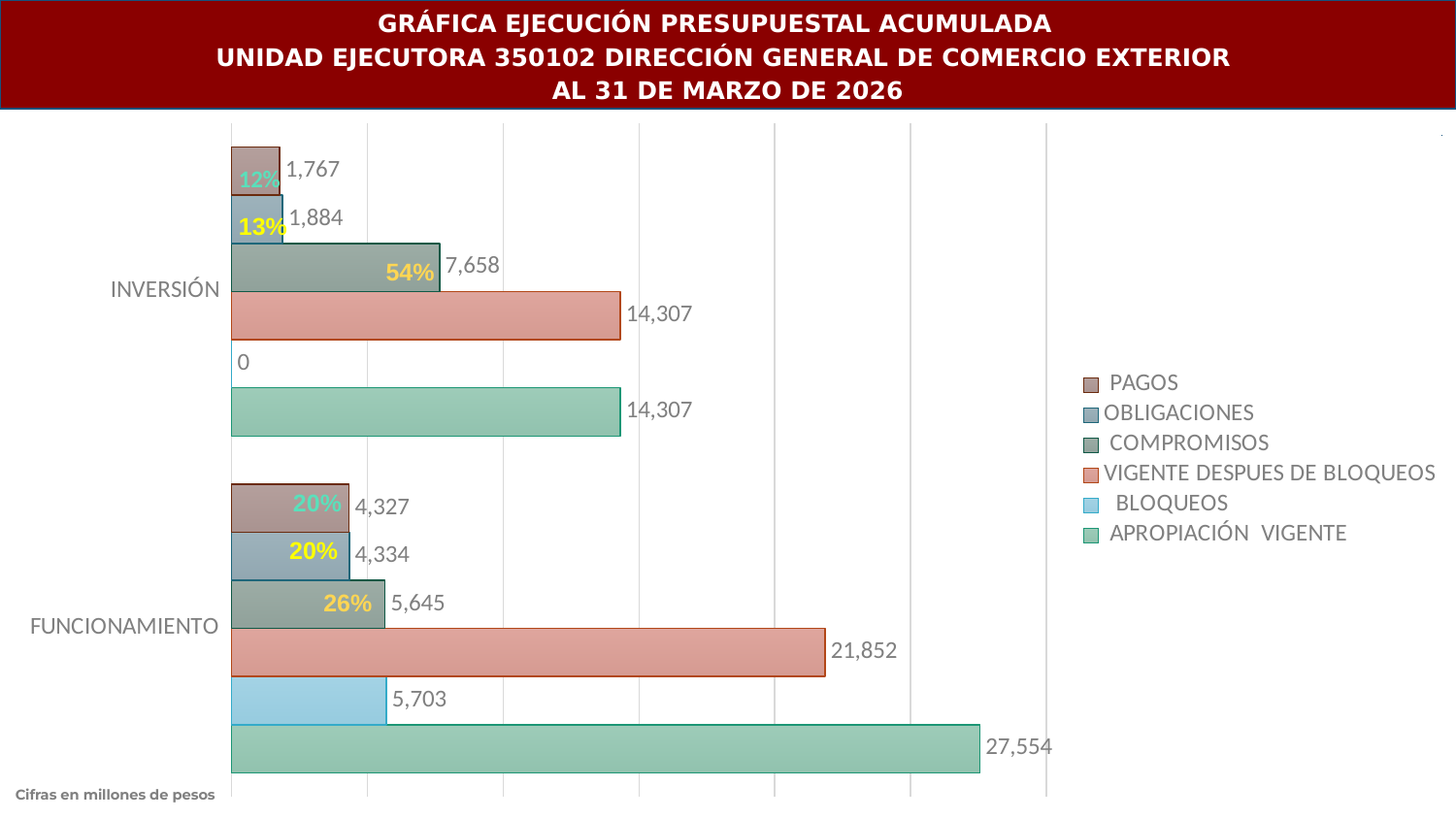

GRÁFICA EJECUCIÓN PRESUPUESTAL ACUMULADA
UNIDAD EJECUTORA 350102 DIRECCIÓN GENERAL DE COMERCIO EXTERIOR
AL 31 DE MARZO DE 2026

### Chart

| Category |  APROPIACIÓN  VIGENTE |   BLOQUEOS | VIGENTE DESPUES DE BLOQUEOS |  COMPROMISOS   | OBLIGACIONES  |  PAGOS      |
|---|---|---|---|---|---|---|
| FUNCIONAMIENTO  | 27554.407 | 5702.72 | 21851.687 | 5644.87917011 | 4334.32511749 | 4326.8246574899995 |
| INVERSIÓN  | 14307.498649 | 0.0 | 14307.498649 | 7657.6036786 | 1883.6701404 | 1766.5454144 |

[unsupported chart]

20%
26%
Cifras en millones de pesos